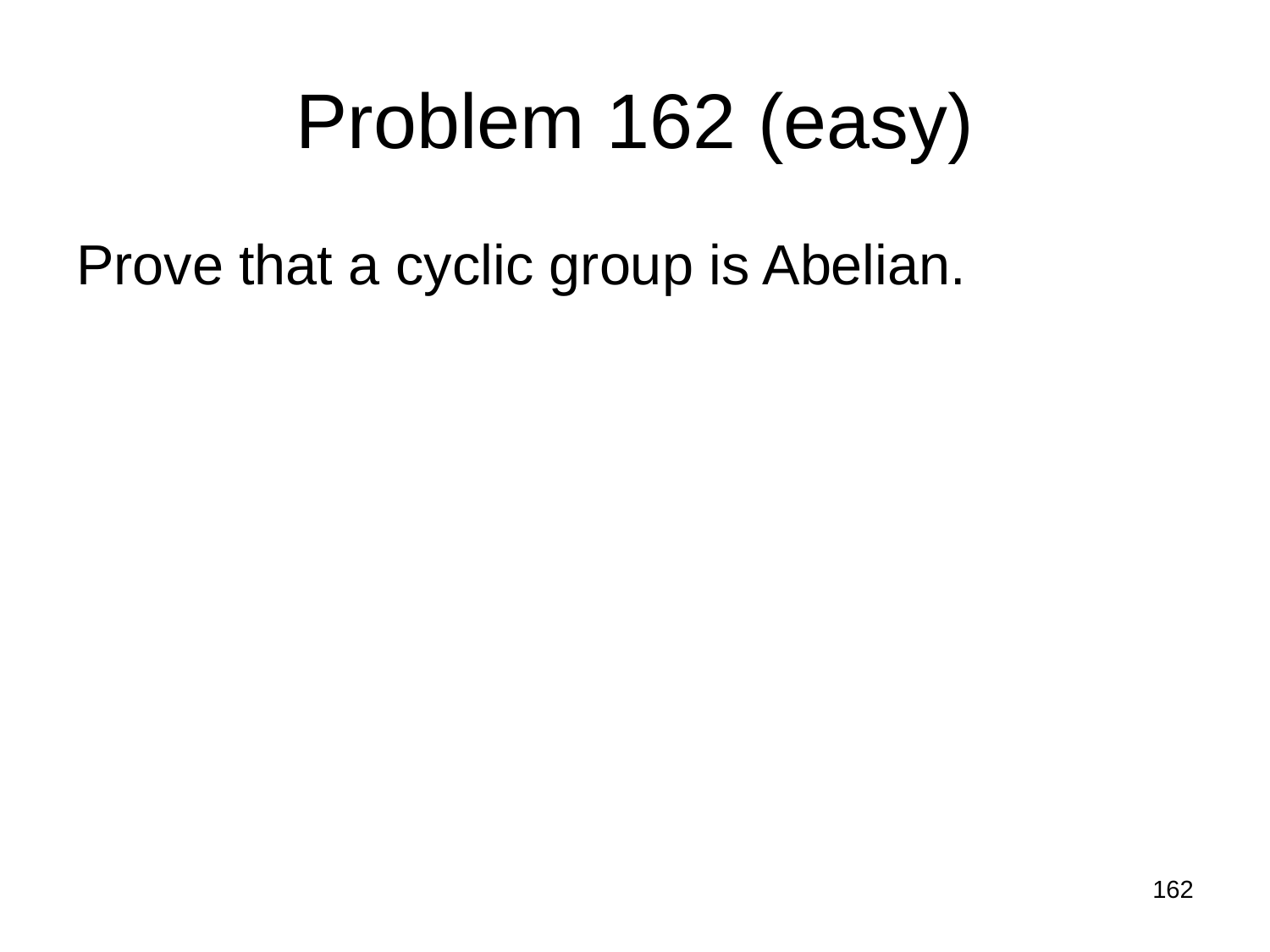

# Problem 162 (easy)
Prove that a cyclic group is Abelian.
162